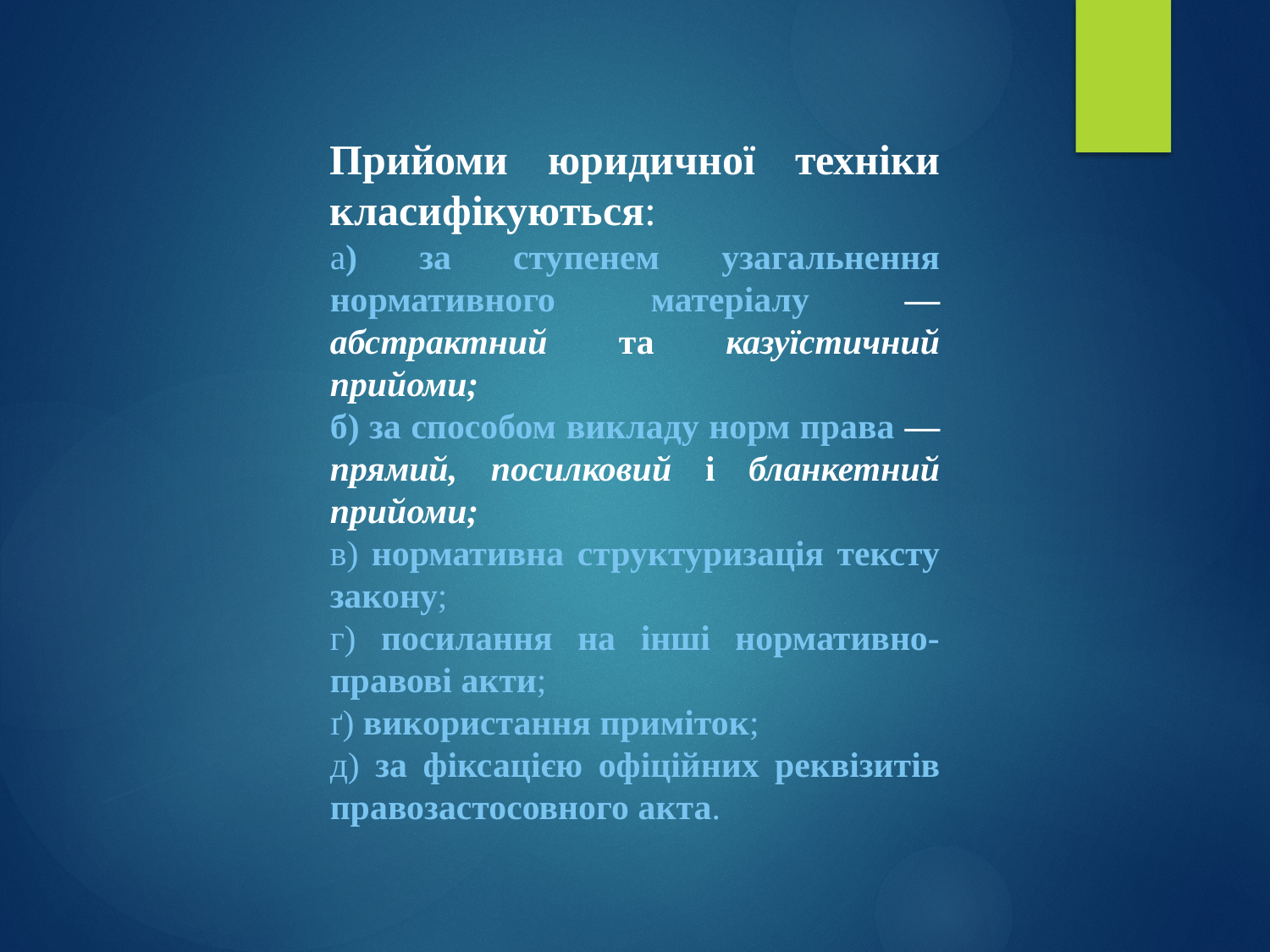

Прийоми юридичної техніки класифікуються:
а) за ступенем узагальнення нормативного матеріалу — абстрактний та казуїстичний прийоми;
б) за способом викладу норм права — прямий, посилковий і бланкетний прийоми;
в) нормативна структуризація тексту закону;
г) посилання на інші нормативно-правові акти;
ґ) використання приміток;
д) за фіксацією офіційних реквізитів правозастосовного акта.